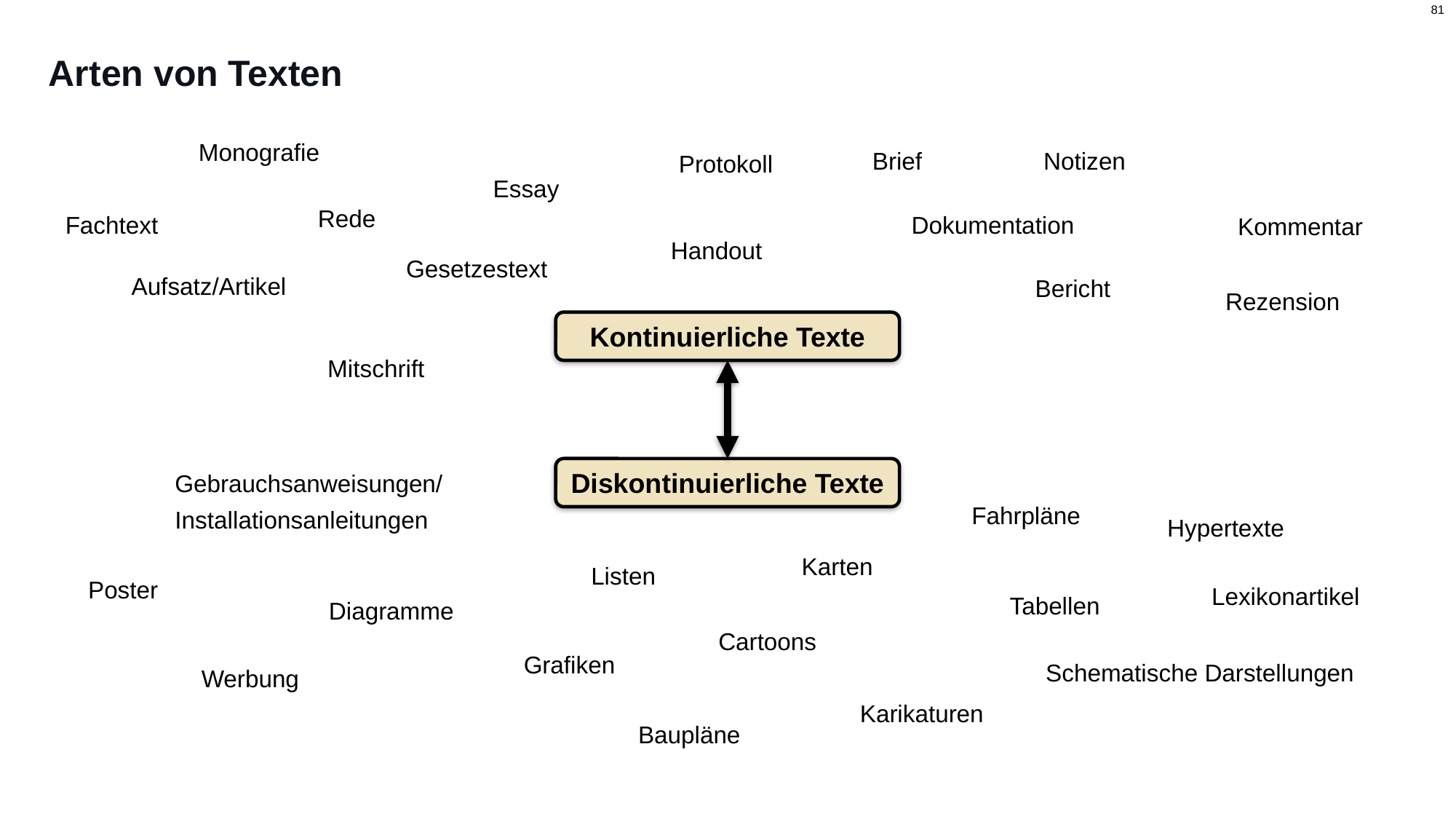

# Arten von Texten
Monografie
Brief
Notizen
Protokoll
Essay
Rede
Fachtext
Dokumentation
Kommentar
Handout
Gesetzestext
Aufsatz/Artikel
Bericht
Rezension
Kontinuierliche Texte
Mitschrift
Diskontinuierliche Texte
Gebrauchsanweisungen/
Installationsanleitungen
Fahrpläne
Hypertexte
Karten
Listen
Poster
Lexikonartikel
Tabellen
Diagramme
Cartoons
Grafiken
Schematische Darstellungen
Werbung
Karikaturen
Baupläne